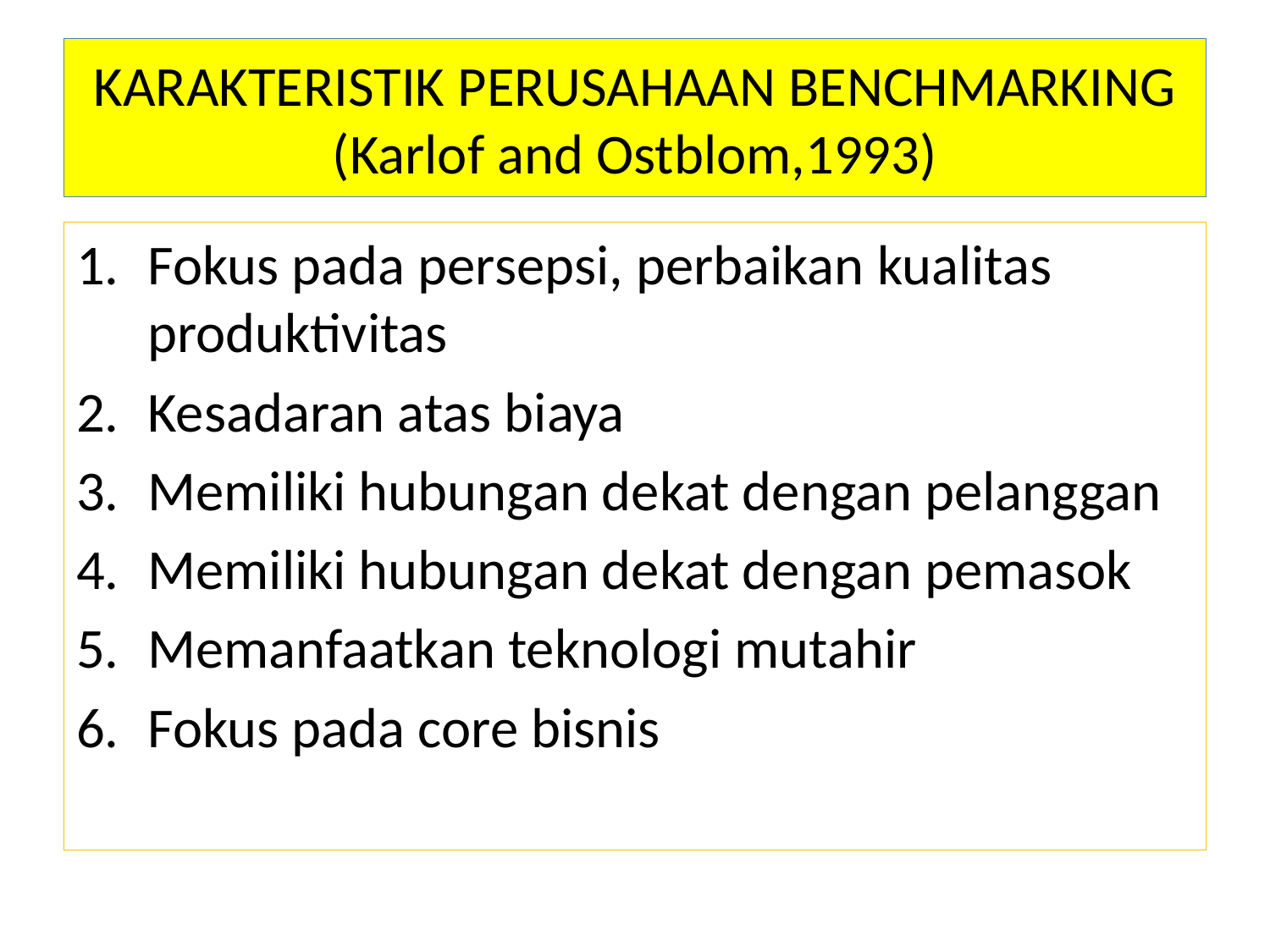

# KARAKTERISTIK PERUSAHAAN BENCHMARKING (Karlof and Ostblom,1993)
Fokus pada persepsi, perbaikan kualitas produktivitas
Kesadaran atas biaya
Memiliki hubungan dekat dengan pelanggan
Memiliki hubungan dekat dengan pemasok
Memanfaatkan teknologi mutahir
Fokus pada core bisnis